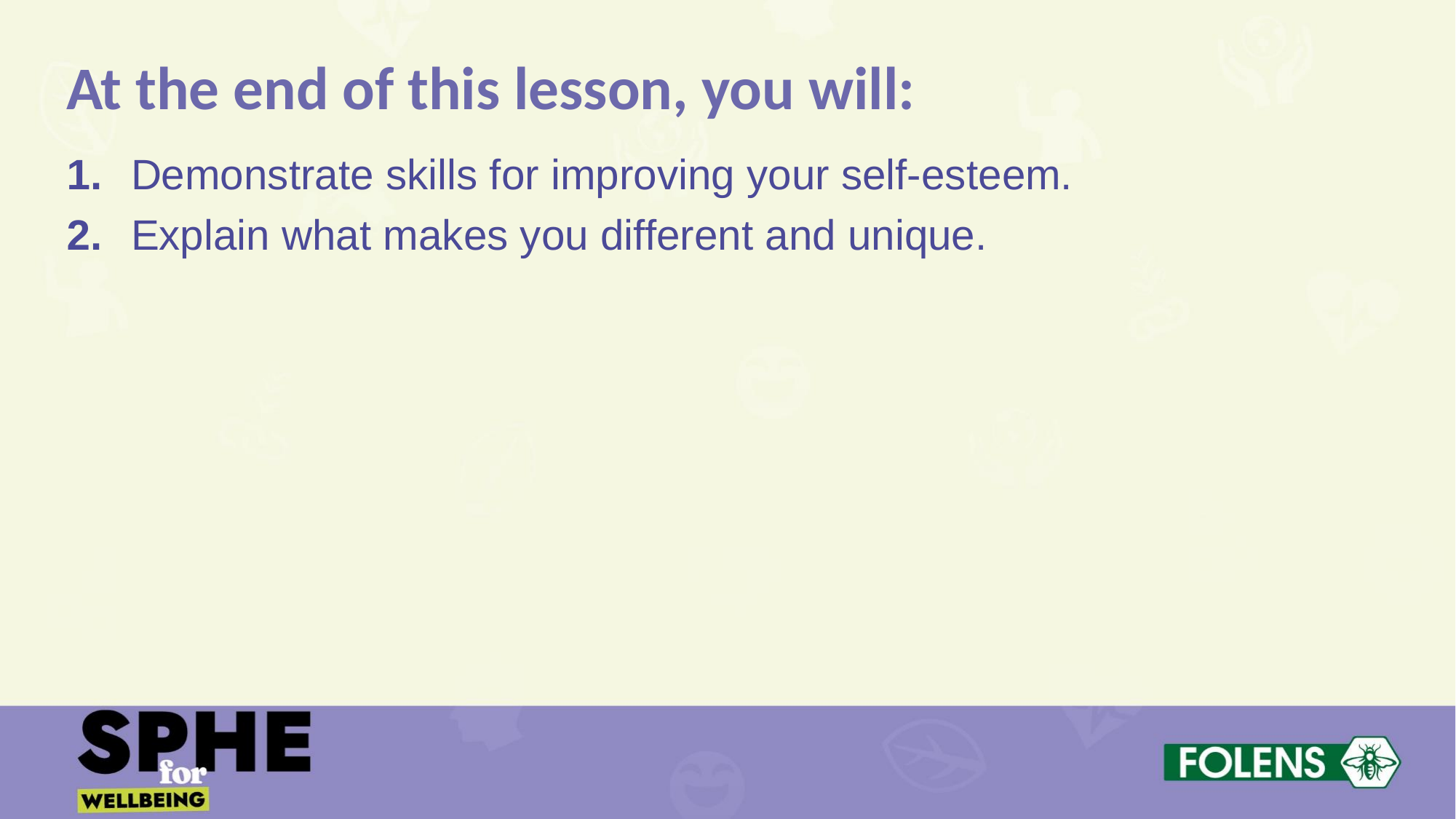

At the end of this lesson, you will:
1.	Demonstrate skills for improving your self-esteem.
2.	Explain what makes you different and unique.